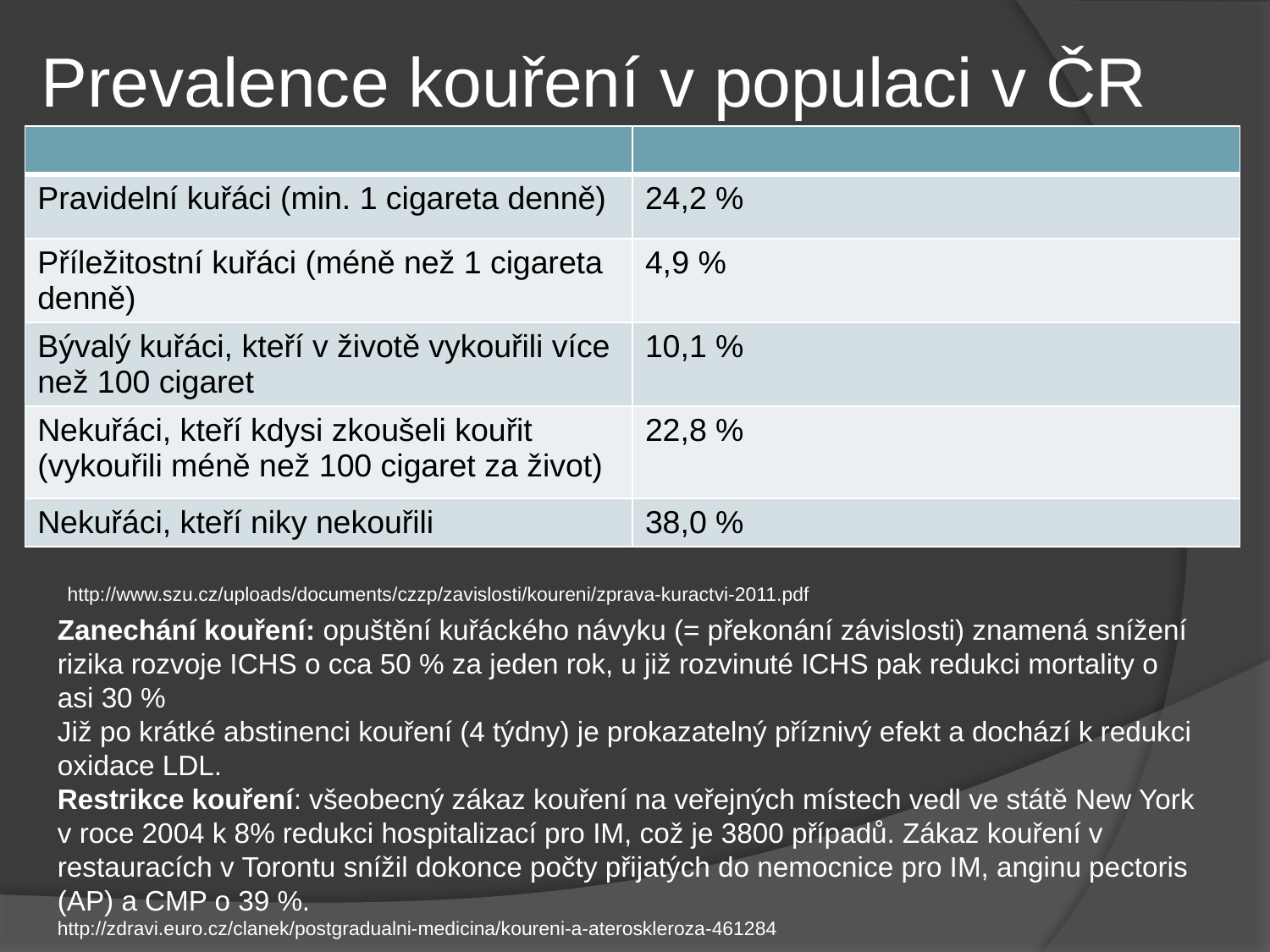

# Prevalence kouření v populaci v ČR
|  |  |
| --- | --- |
| Pravidelní kuřáci (min. 1 cigareta denně) | 24,2 % |
| Příležitostní kuřáci (méně než 1 cigareta denně) | 4,9 % |
| Bývalý kuřáci, kteří v životě vykouřili více než 100 cigaret | 10,1 % |
| Nekuřáci, kteří kdysi zkoušeli kouřit (vykouřili méně než 100 cigaret za život) | 22,8 % |
| Nekuřáci, kteří niky nekouřili | 38,0 % |
http://www.szu.cz/uploads/documents/czzp/zavislosti/koureni/zprava-kuractvi-2011.pdf
Zanechání kouření: opuštění kuřáckého návyku (= překonání závislosti) znamená snížení rizika rozvoje ICHS o cca 50 % za jeden rok, u již rozvinuté ICHS pak redukci mortality o asi 30 %
Již po krátké abstinenci kouření (4 týdny) je prokazatelný příznivý efekt a dochází k redukci oxidace LDL.
Restrikce kouření: všeobecný zákaz kouření na veřejných místech vedl ve státě New York v roce 2004 k 8% redukci hospitalizací pro IM, což je 3800 případů. Zákaz kouření v restauracích v Torontu snížil dokonce počty přijatých do nemocnice pro IM, anginu pectoris (AP) a CMP o 39 %.
http://zdravi.euro.cz/clanek/postgradualni-medicina/koureni-a-ateroskleroza-461284